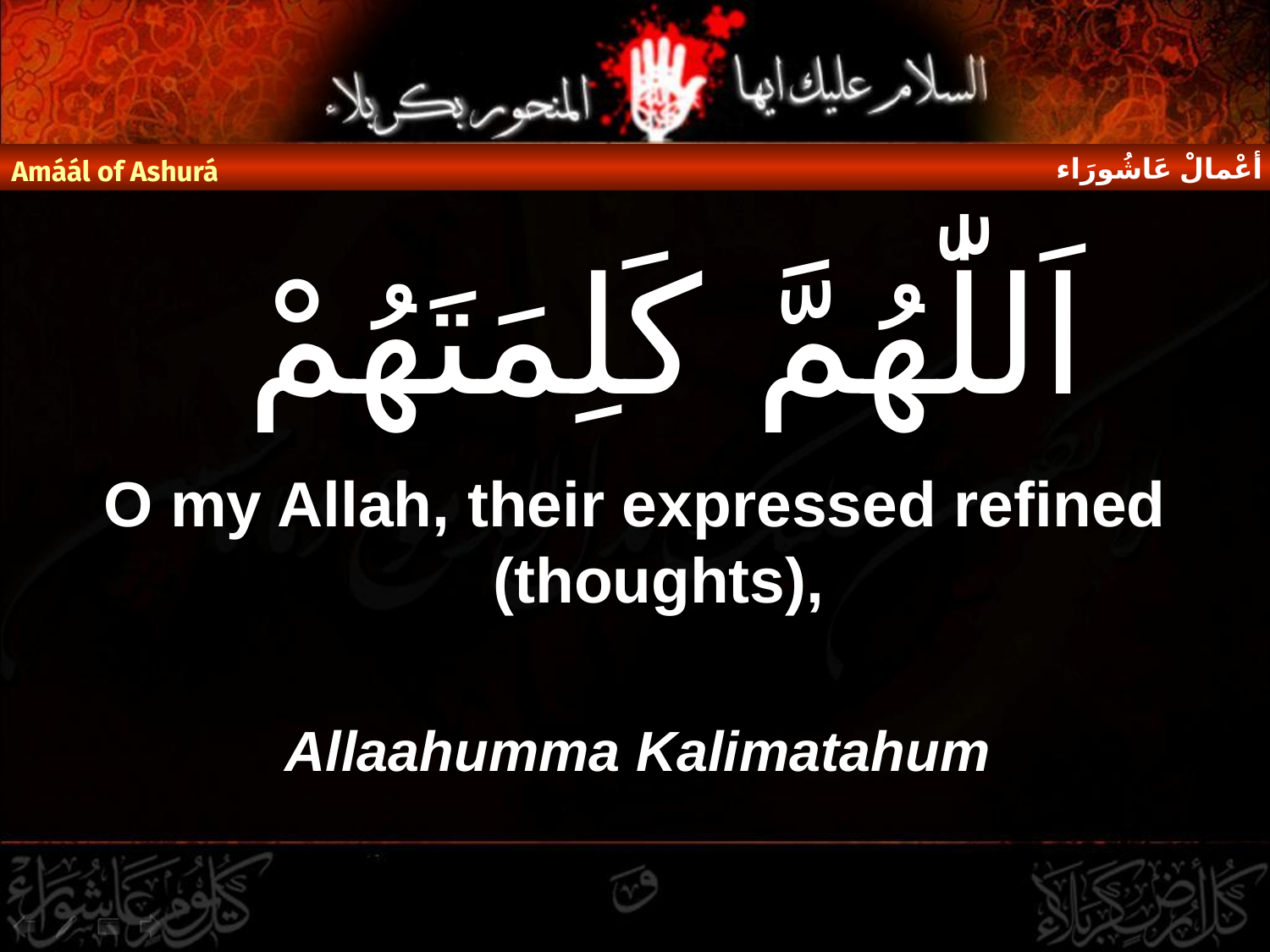

أعْمالْ عَاشُورَاء
Amáál of Ashurá
# اَللّٰهُمَّ كَلِمَتَهُمْ
O my Allah, their expressed refined (thoughts),
Allaahumma Kalimatahum